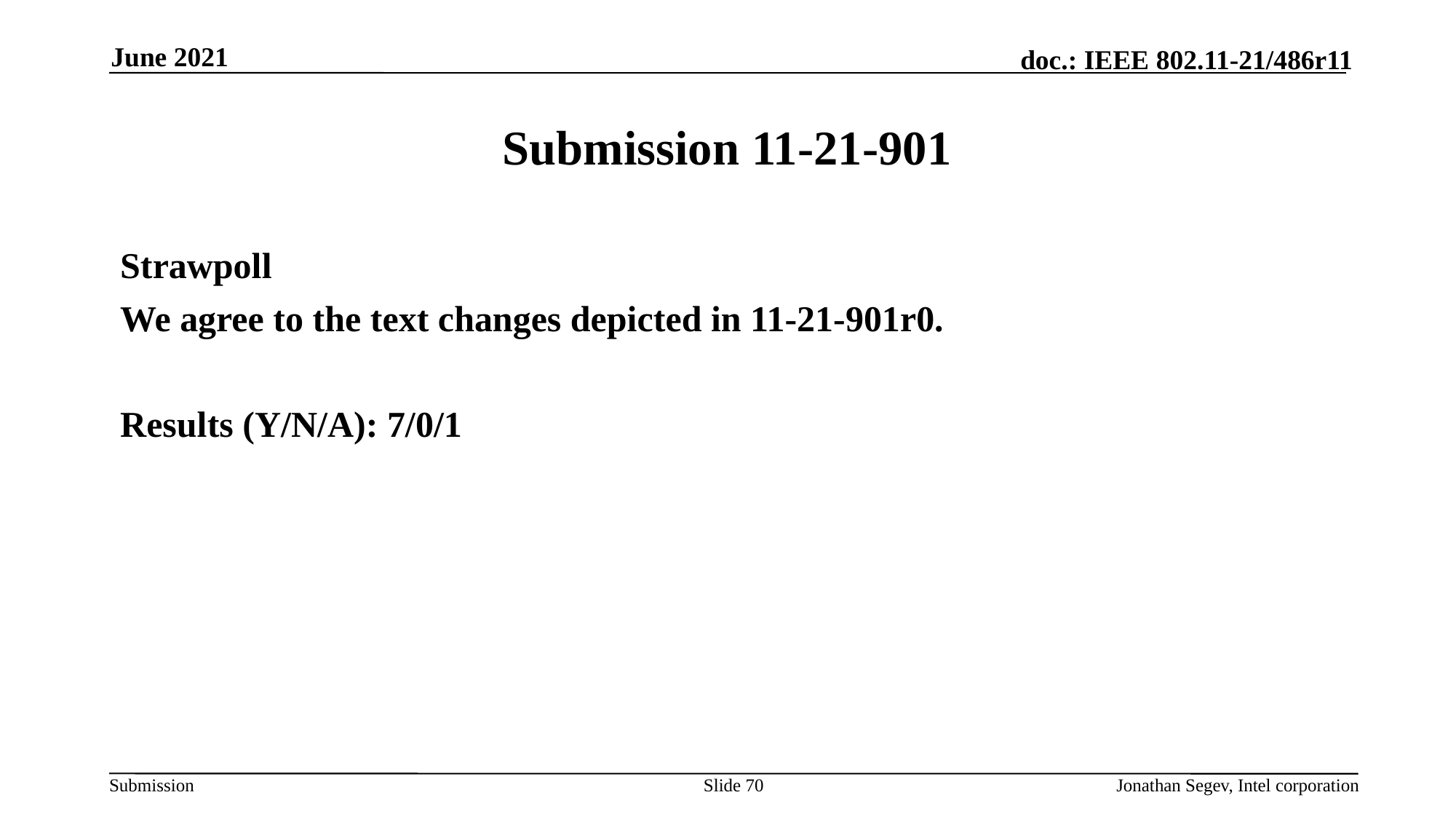

June 2021
# Submission 11-21-901
Strawpoll
We agree to the text changes depicted in 11-21-901r0.

Results (Y/N/A): 7/0/1
Slide 70
Jonathan Segev, Intel corporation